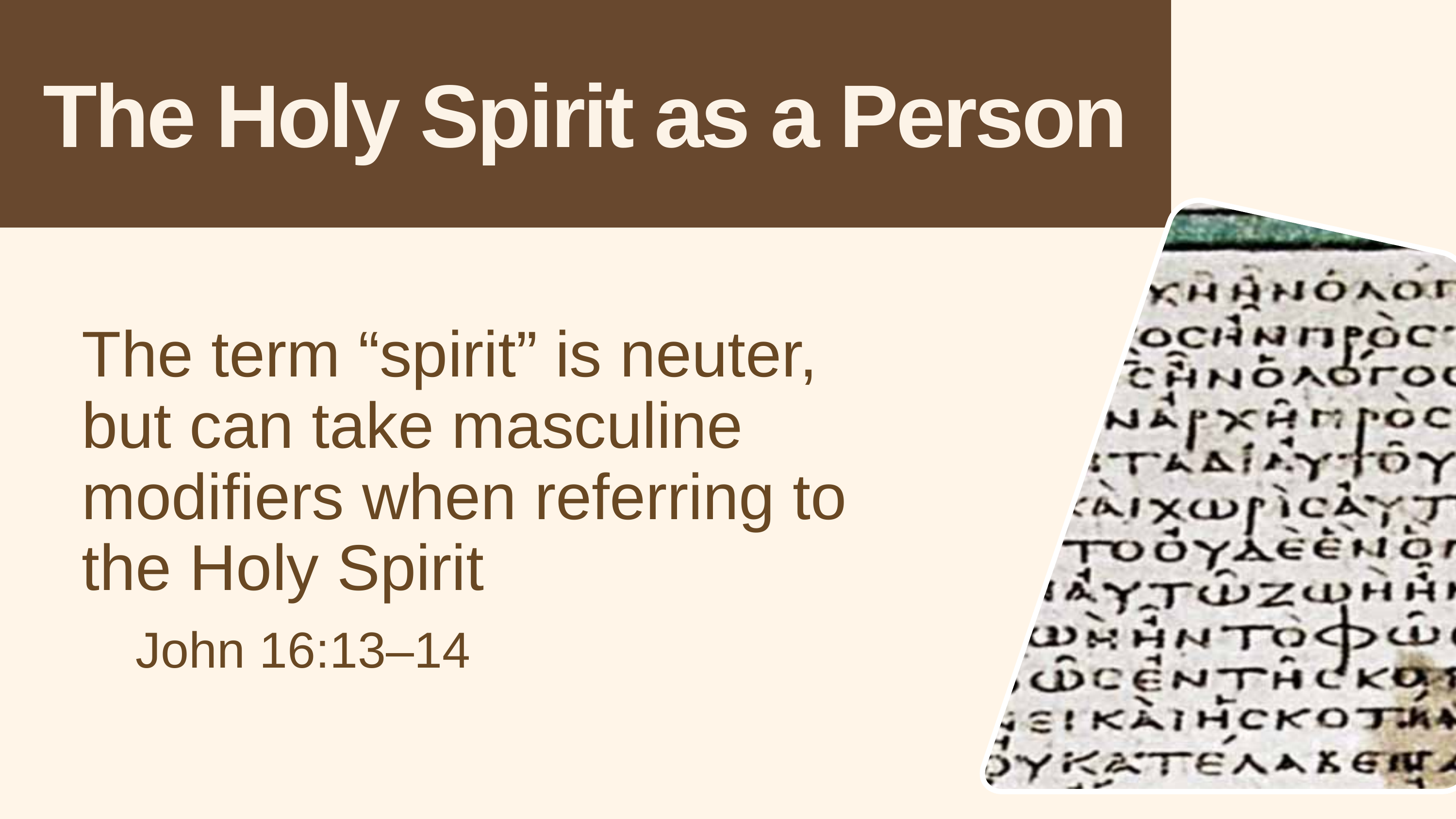

The Holy Spirit as a Person

The term “spirit” is neuter, but can take masculine modifiers when referring to the Holy Spirit
John 16:13–14